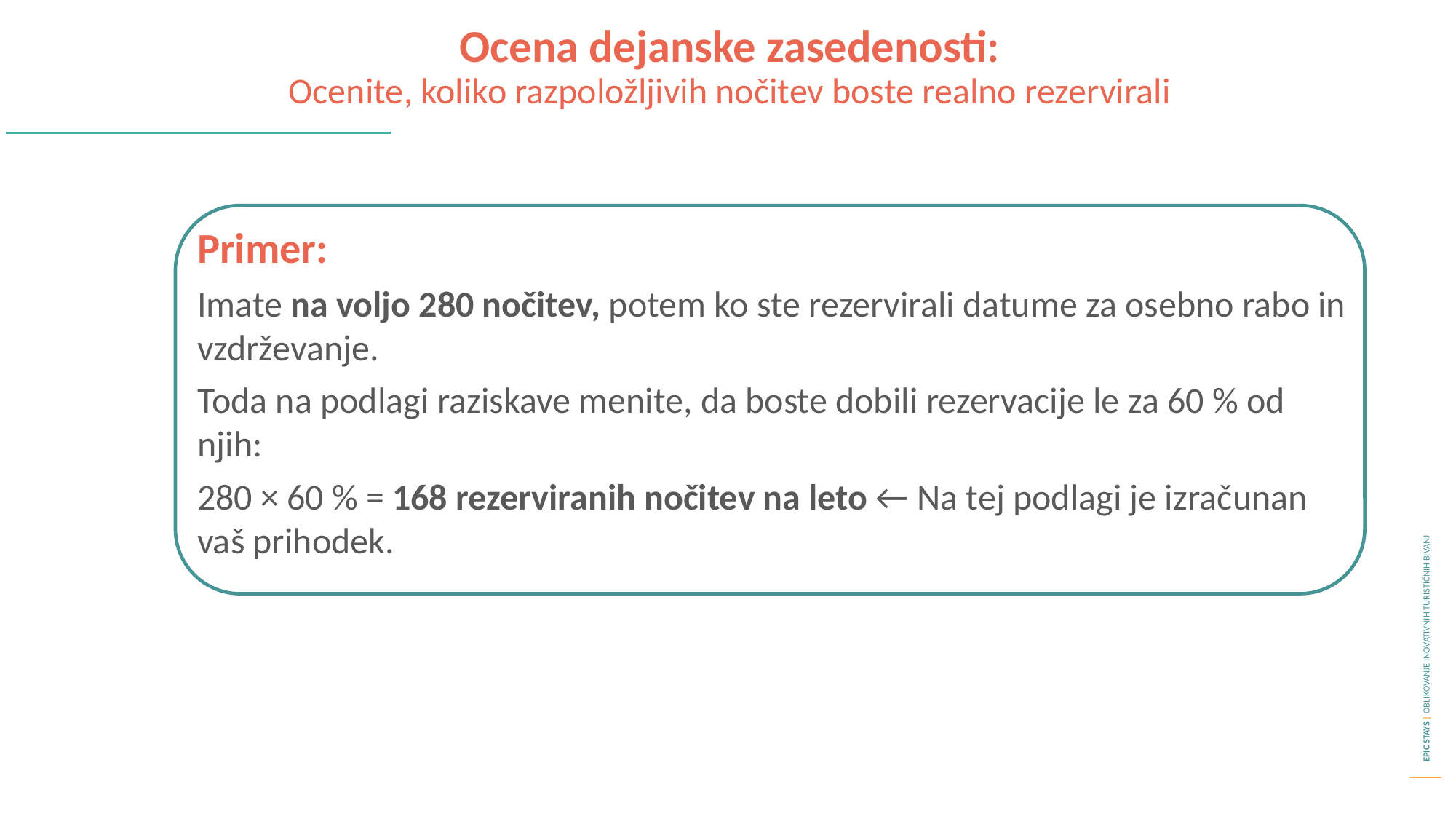

Ocena dejanske zasedenosti:
Ocenite, koliko razpoložljivih nočitev boste realno rezervirali

Primer:
Imate na voljo 280 nočitev, potem ko ste rezervirali datume za osebno rabo in vzdrževanje.
Toda na podlagi raziskave menite, da boste dobili rezervacije le za 60 % od njih:
280 × 60 % = 168 rezerviranih nočitev na leto ← Na tej podlagi je izračunan vaš prihodek.

Vključuje raziskave in nadaljnje analize tržnih trendov: Preverite podobne oglase na Airbnb, Booking.com ali turističnih poročilih. Tipični razponi: